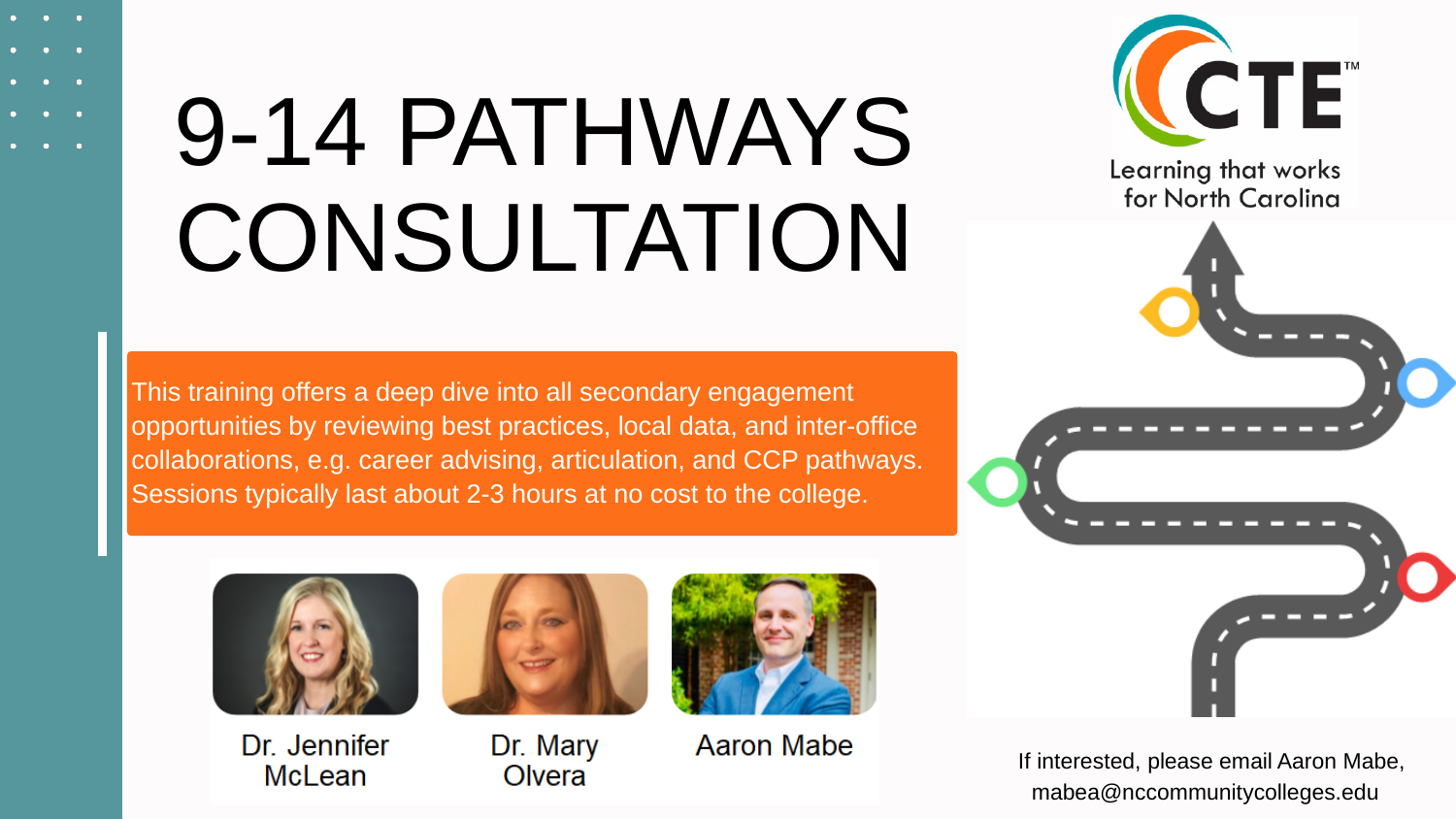

9-14 PATHWAYS CONSULTATION

This training offers a deep dive into all secondary engagement opportunities by reviewing best practices, local data, and inter-office collaborations, e.g. career advising, articulation, and CCP pathways. Sessions typically last about 2-3 hours at no cost to the college.

If interested, please email Aaron Mabe,
mabea@nccommunitycolleges.edu